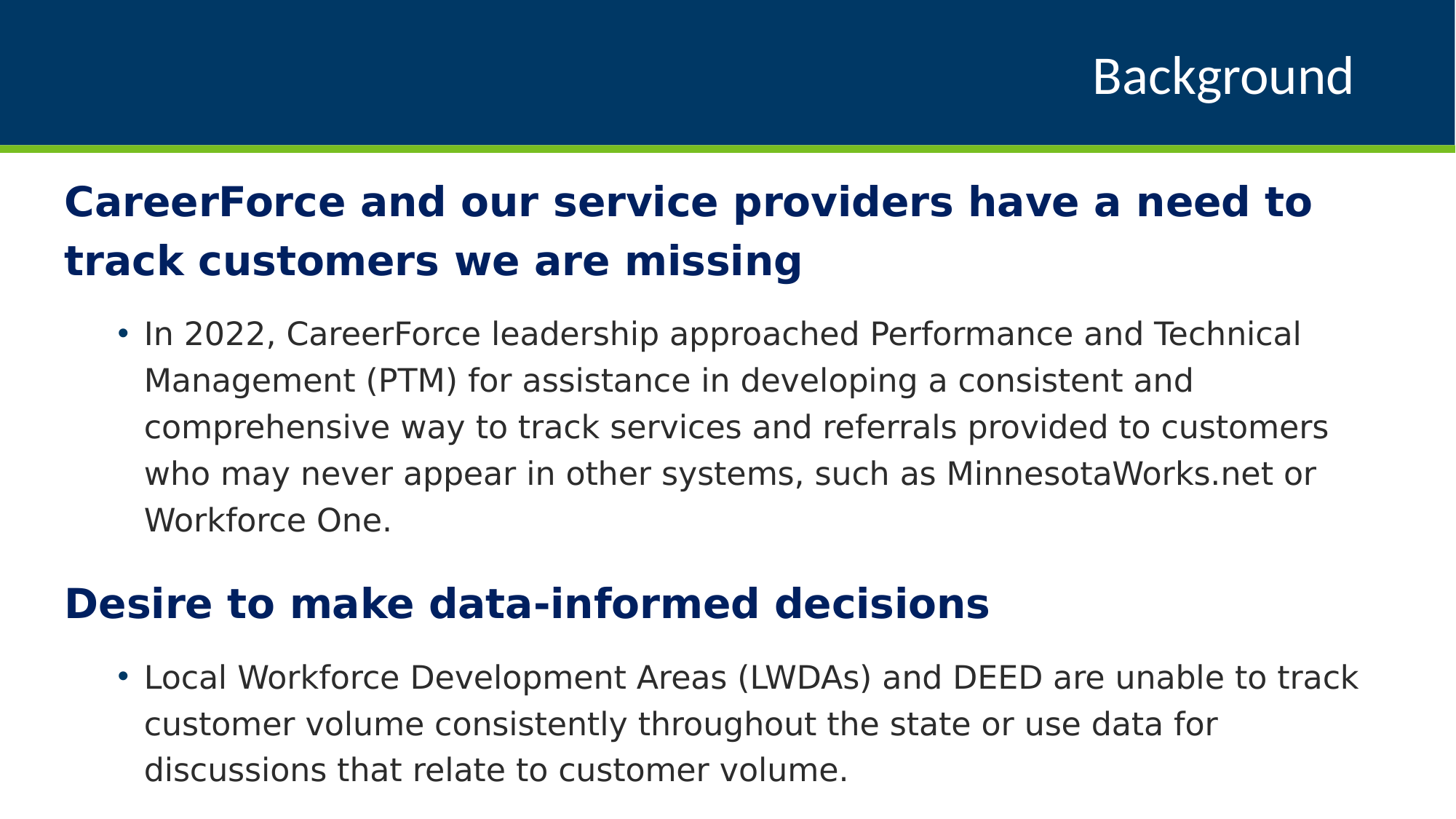

# Background
CareerForce and our service providers have a need to track customers we are missing
In 2022, CareerForce leadership approached Performance and Technical Management (PTM) for assistance in developing a consistent and comprehensive way to track services and referrals provided to customers who may never appear in other systems, such as MinnesotaWorks.net or Workforce One.
Desire to make data-informed decisions
Local Workforce Development Areas (LWDAs) and DEED are unable to track customer volume consistently throughout the state or use data for discussions that relate to customer volume.